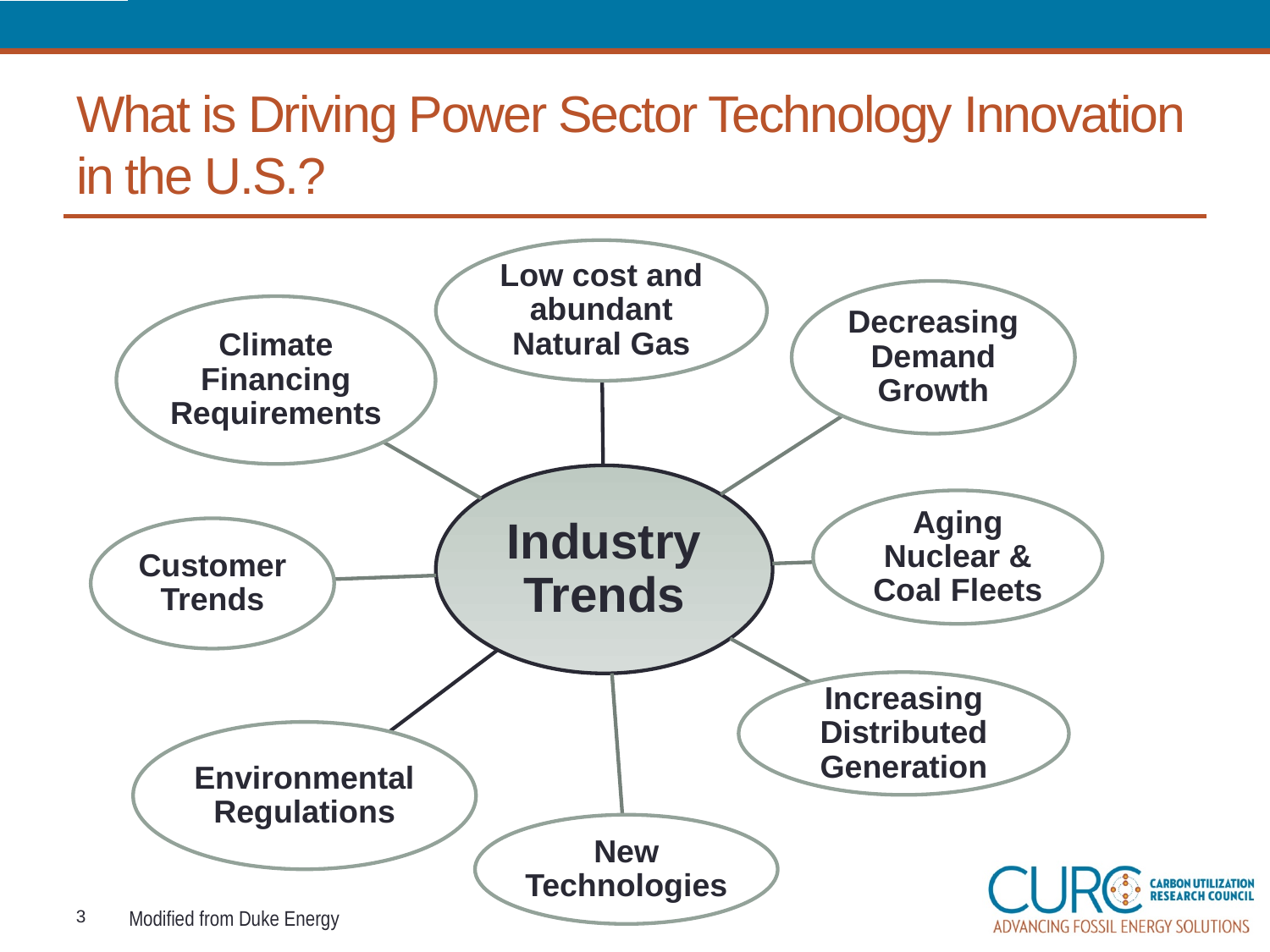

# What is Driving Power Sector Technology Innovation in the U.S.?
Industry Trends

Low cost and abundant Natural Gas

Decreasing Demand Growth

Aging Nuclear & Coal Fleets

Increasing Distributed Generation

New Technologies

Environmental Regulations

Customer Trends

Climate Financing Requirements
Modified from Duke Energy